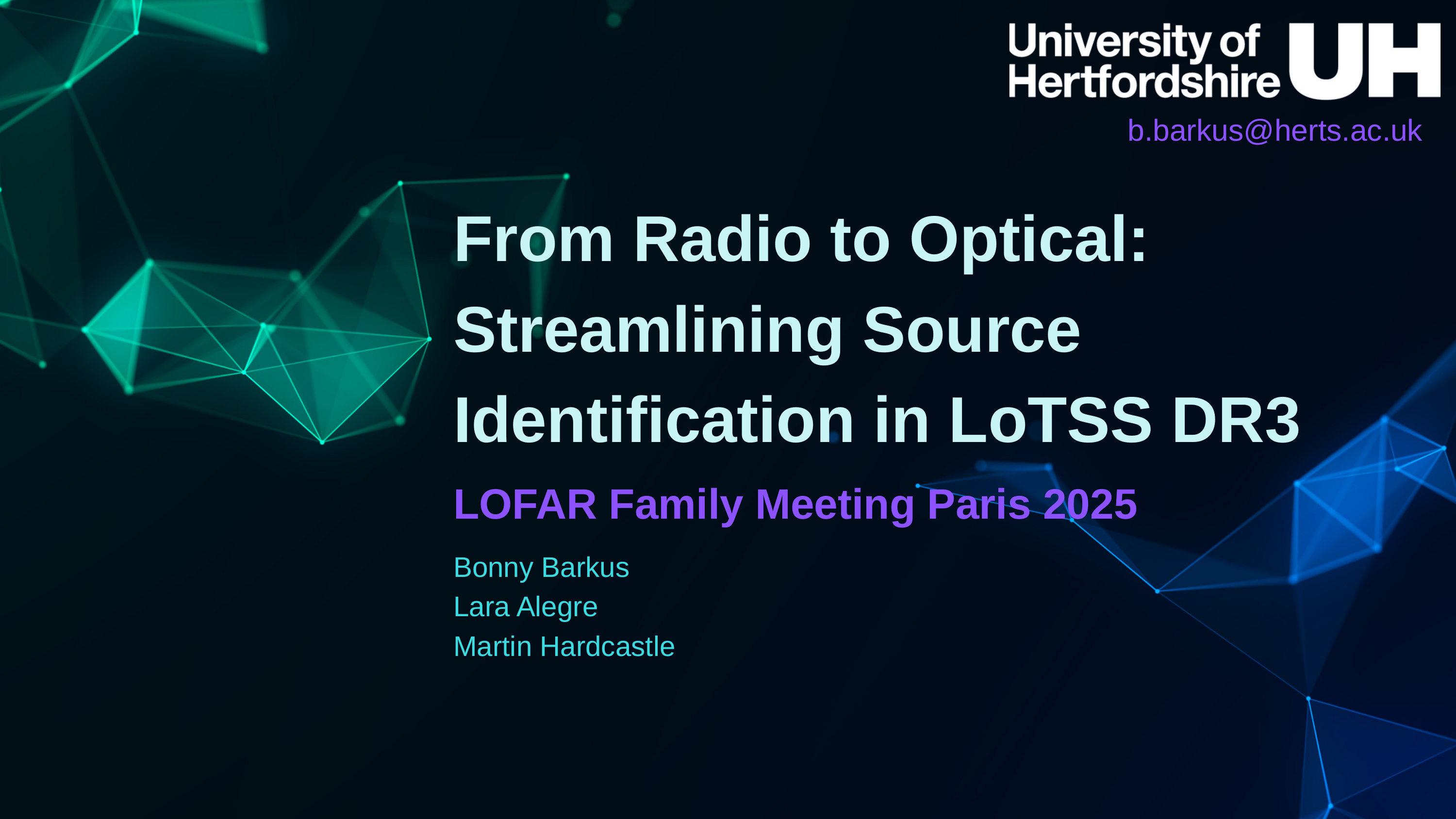

b.barkus@herts.ac.uk
From Radio to Optical: Streamlining Source Identification in LoTSS DR3
LOFAR Family Meeting Paris 2025
Bonny Barkus
Lara Alegre
Martin Hardcastle